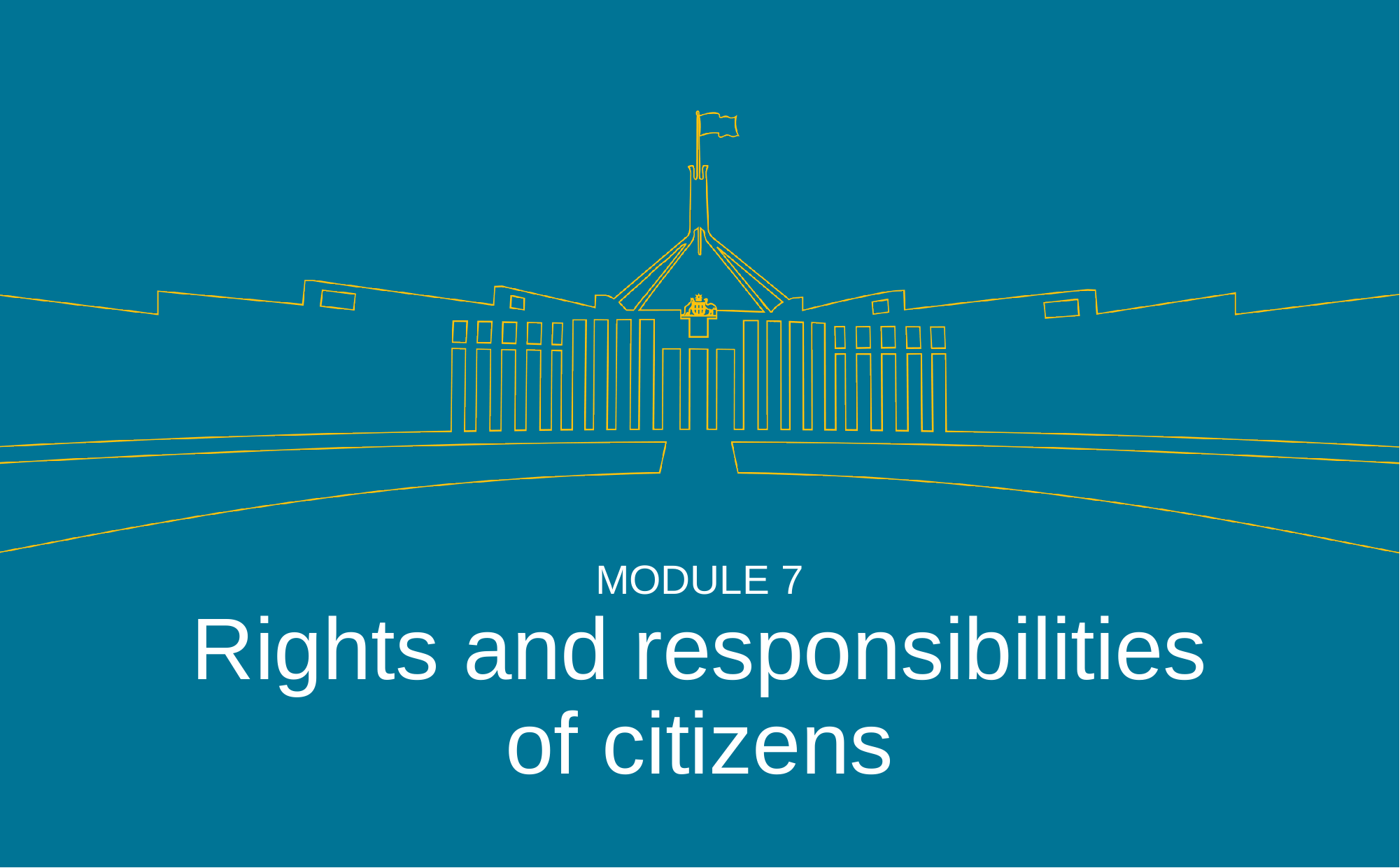

# MODULE 7
Rights and responsibilities
of citizens